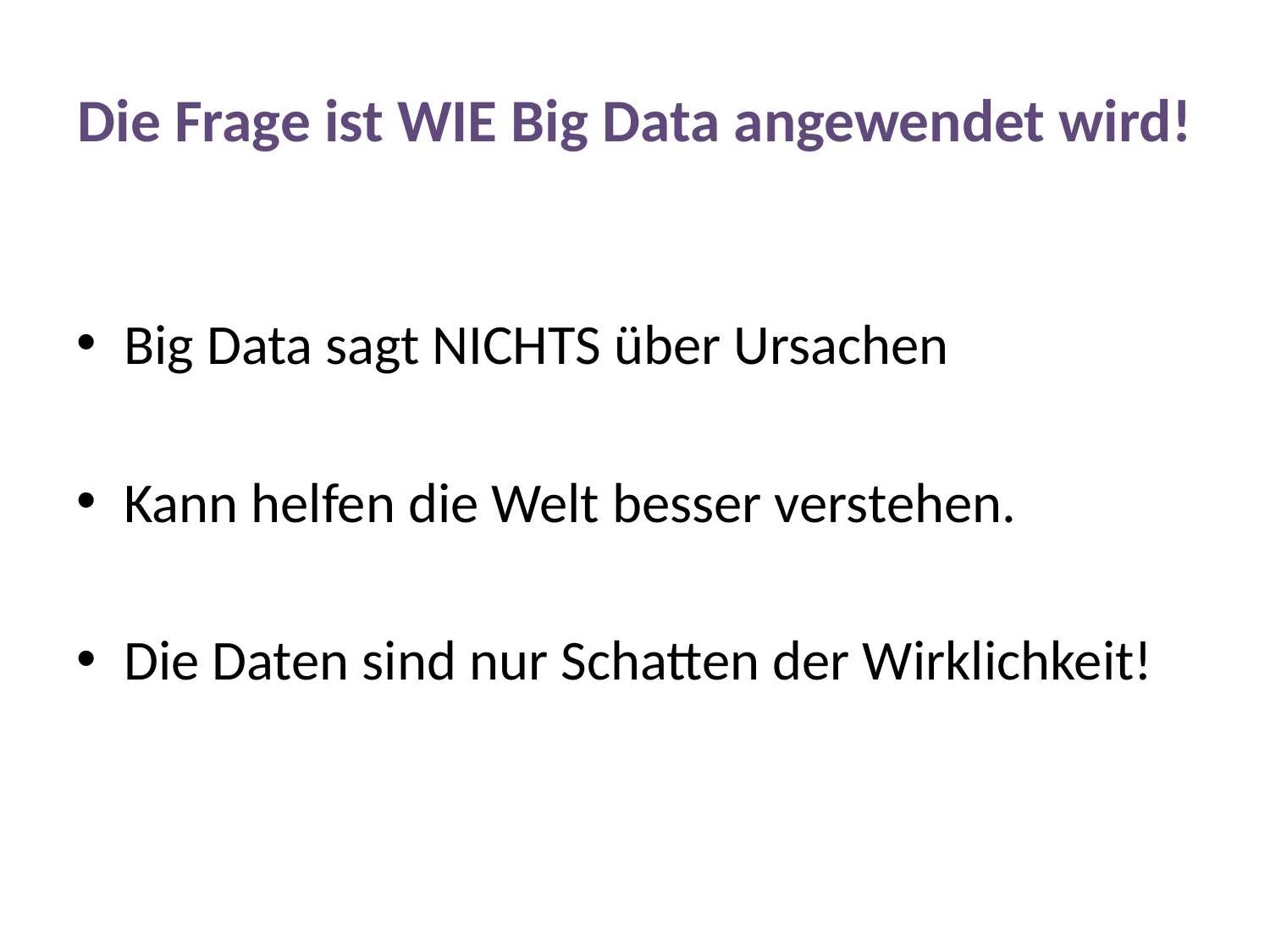

# Die Frage ist WIE Big Data angewendet wird!

Big Data sagt NICHTS über Ursachen

Kann helfen die Welt besser verstehen.

Die Daten sind nur Schatten der Wirklichkeit!